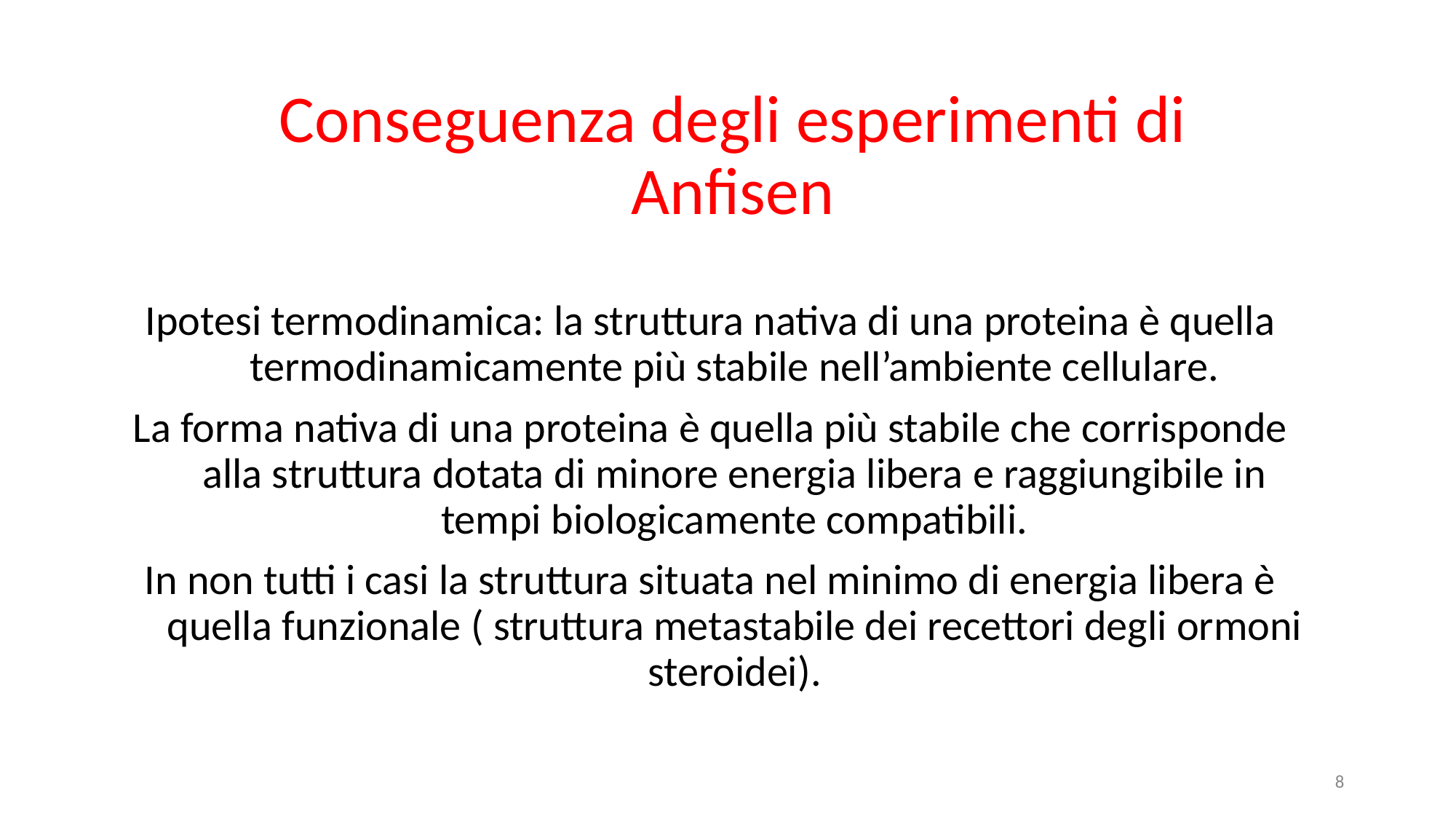

# Conseguenza degli esperimenti di Anfisen
Ipotesi termodinamica: la struttura nativa di una proteina è quella termodinamicamente più stabile nell’ambiente cellulare.
La forma nativa di una proteina è quella più stabile che corrisponde alla struttura dotata di minore energia libera e raggiungibile in tempi biologicamente compatibili.
In non tutti i casi la struttura situata nel minimo di energia libera è quella funzionale ( struttura metastabile dei recettori degli ormoni steroidei).
8